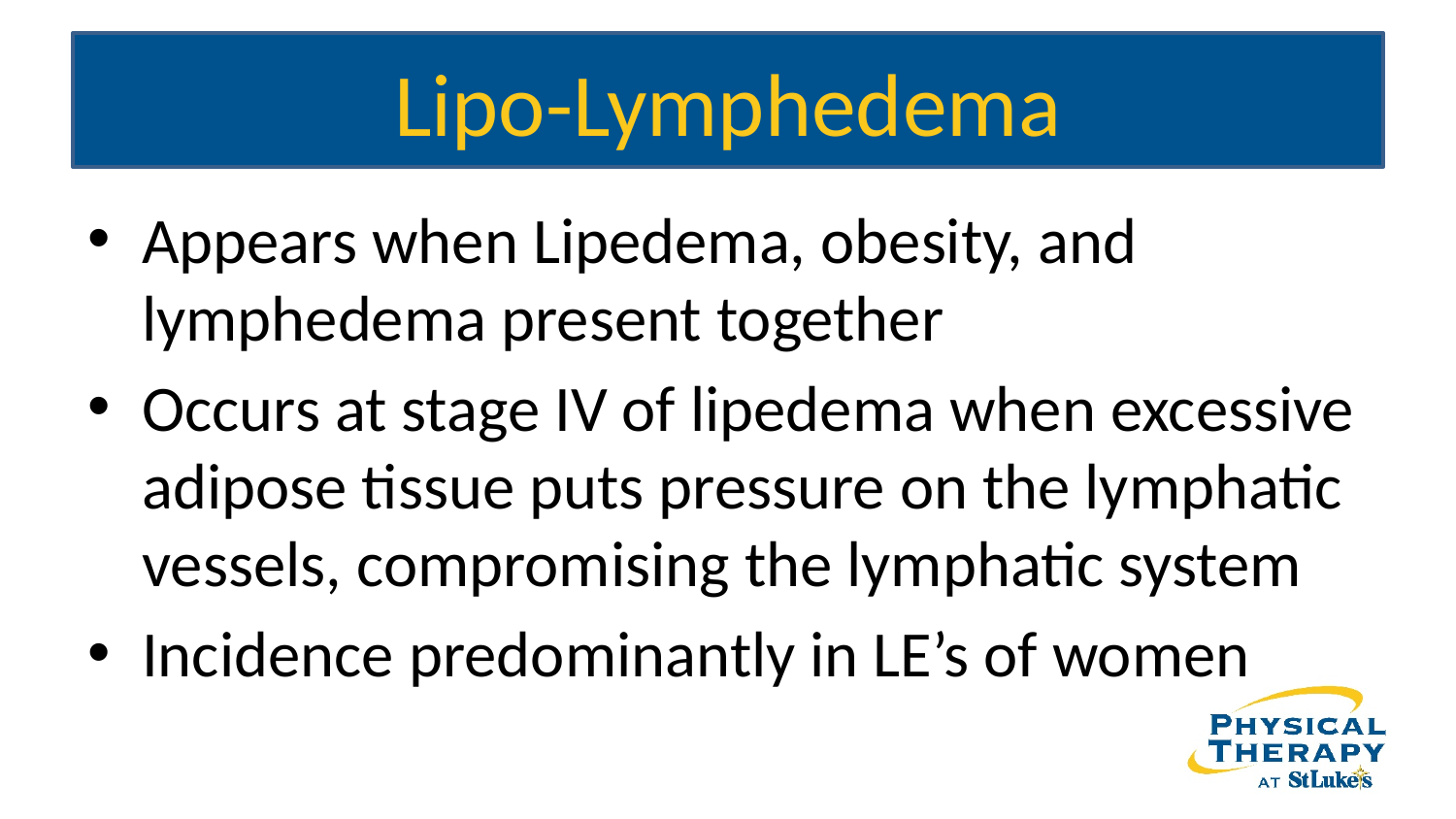

# Lipo-Lymphedema
Appears when Lipedema, obesity, and lymphedema present together
Occurs at stage IV of lipedema when excessive adipose tissue puts pressure on the lymphatic vessels, compromising the lymphatic system
Incidence predominantly in LE’s of women